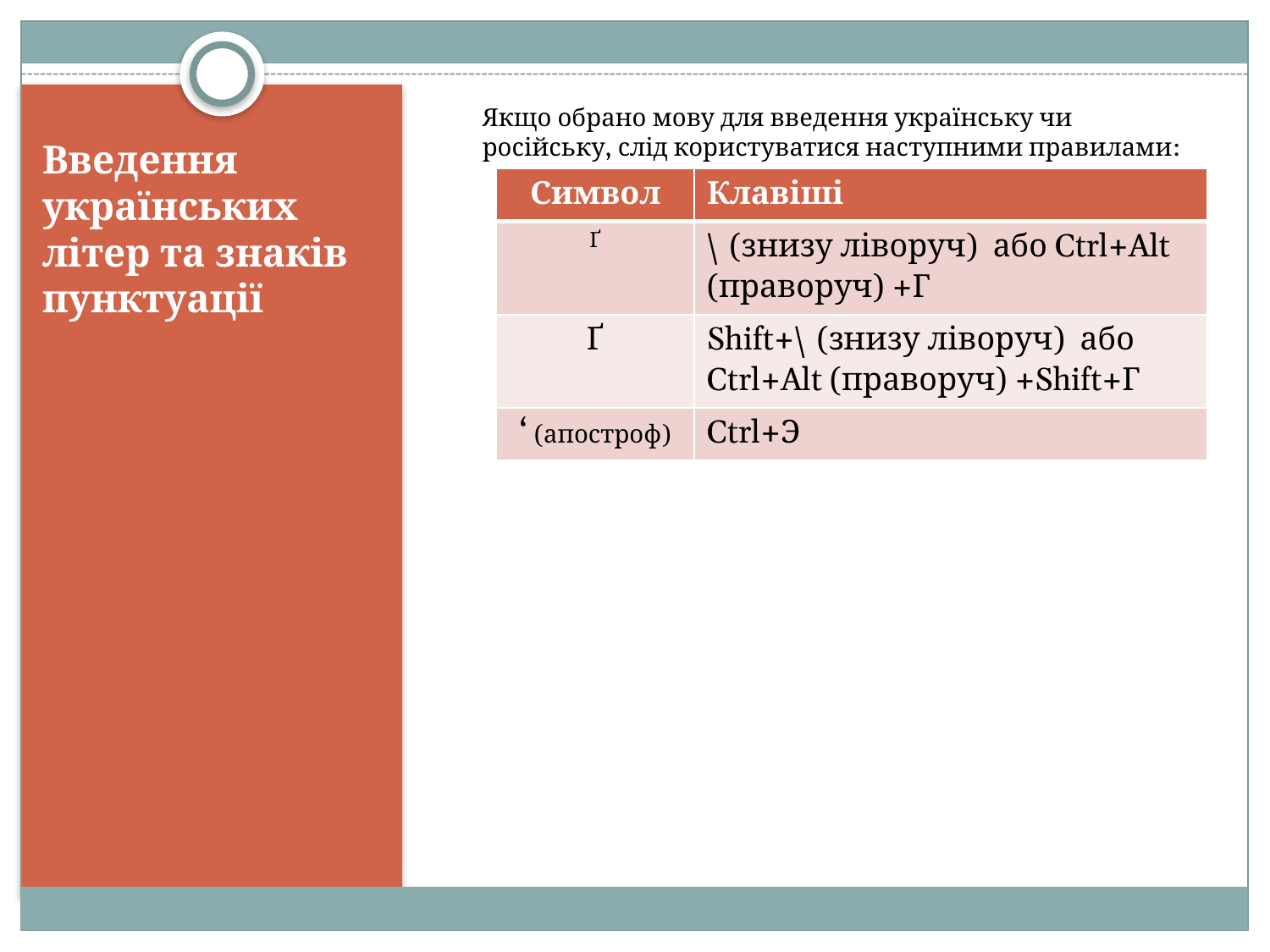

Якщо обрано мову для введення українську чи російську, слід користуватися наступними правилами:
# Введення українських літер та знаків пунктуації
| Символ | Клавіші |
| --- | --- |
| Ґ | \ (знизу ліворуч) або Ctrl+Alt (праворуч) +Г |
| Ґ | Shift+\ (знизу ліворуч) або Ctrl+Alt (праворуч) +Shift+Г |
| ‘ (апостроф) | Ctrl+Э |